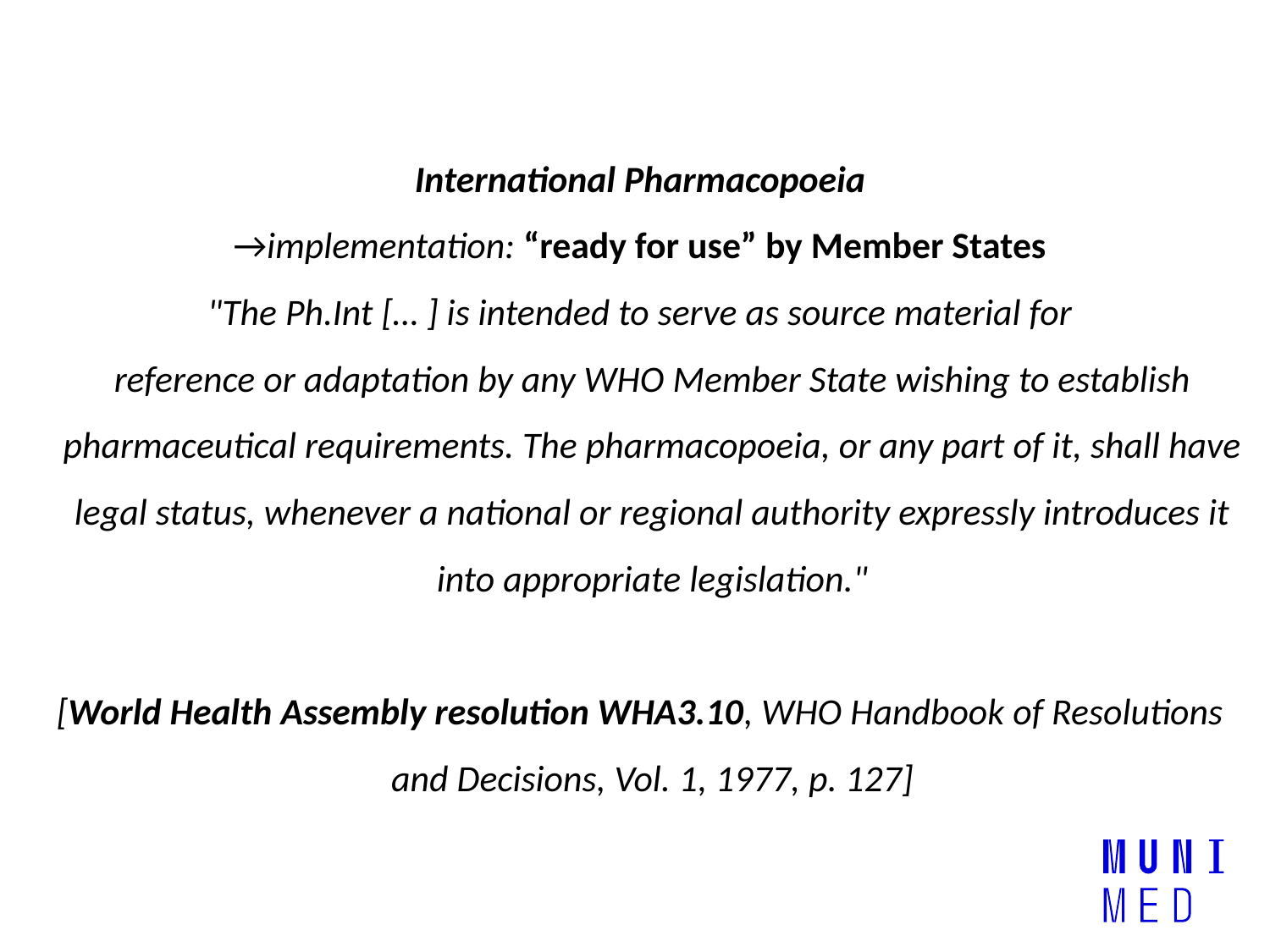

International Pharmacopoeia
→implementation: “ready for use” by Member States
"The Ph.Int [… ] is intended to serve as source material for
	reference or adaptation by any WHO Member State wishing to establish pharmaceutical requirements. The pharmacopoeia, or any part of it, shall have legal status, whenever a national or regional authority expressly introduces it into appropriate legislation."

[World Health Assembly resolution WHA3.10, WHO Handbook of Resolutions and Decisions, Vol. 1, 1977, p. 127]